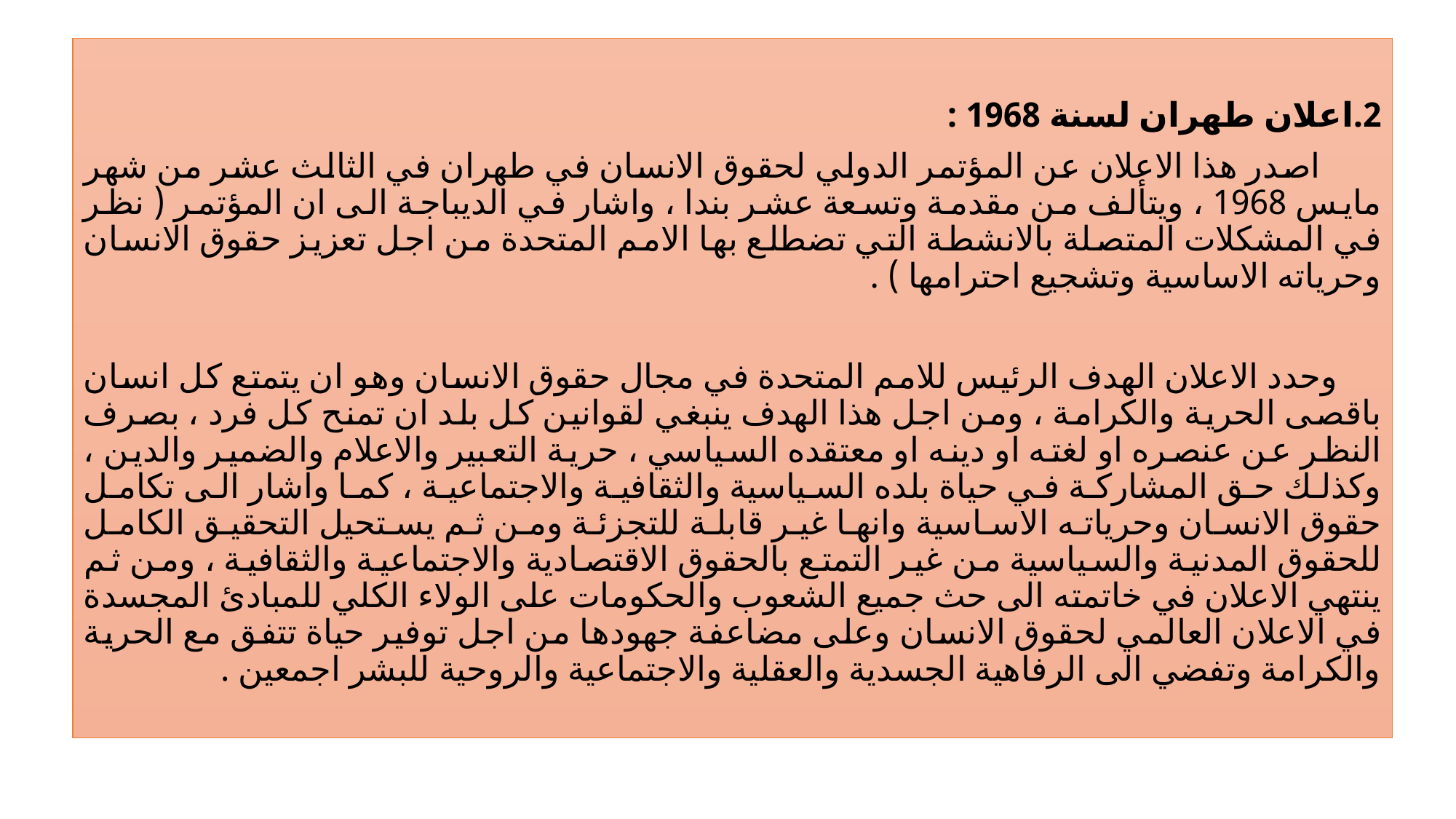

2.اعلان طهران لسنة 1968 :
       اصدر هذا الاعلان عن المؤتمر الدولي لحقوق الانسان في طهران في الثالث عشر من شهر مايس 1968 ، ويتألف من مقدمة وتسعة عشر بندا ، واشار في الديباجة الى ان المؤتمر ( نظر في المشكلات المتصلة بالانشطة التي تضطلع بها الامم المتحدة من اجل تعزيز حقوق الانسان وحرياته الاساسية وتشجيع احترامها ) .

     وحدد الاعلان الهدف الرئيس للامم المتحدة في مجال حقوق الانسان وهو ان يتمتع كل انسان باقصى الحرية والكرامة ، ومن اجل هذا الهدف ينبغي لقوانين كل بلد ان تمنح كل فرد ، بصرف النظر عن عنصره او لغته او دينه او معتقده السياسي ، حرية التعبير والاعلام والضمير والدين ، وكذلك حق المشاركة في حياة بلده السياسية والثقافية والاجتماعية ، كما واشار الى تكامل حقوق الانسان وحرياته الاساسية وانها غير قابلة للتجزئة ومن ثم يستحيل التحقيق الكامل للحقوق المدنية والسياسية من غير التمتع بالحقوق الاقتصادية والاجتماعية والثقافية ، ومن ثم ينتهي الاعلان في خاتمته الى حث جميع الشعوب والحكومات على الولاء الكلي للمبادئ المجسدة في الاعلان العالمي لحقوق الانسان وعلى مضاعفة جهودها من اجل توفير حياة تتفق مع الحرية والكرامة وتفضي الى الرفاهية الجسدية والعقلية والاجتماعية والروحية للبشر اجمعين .